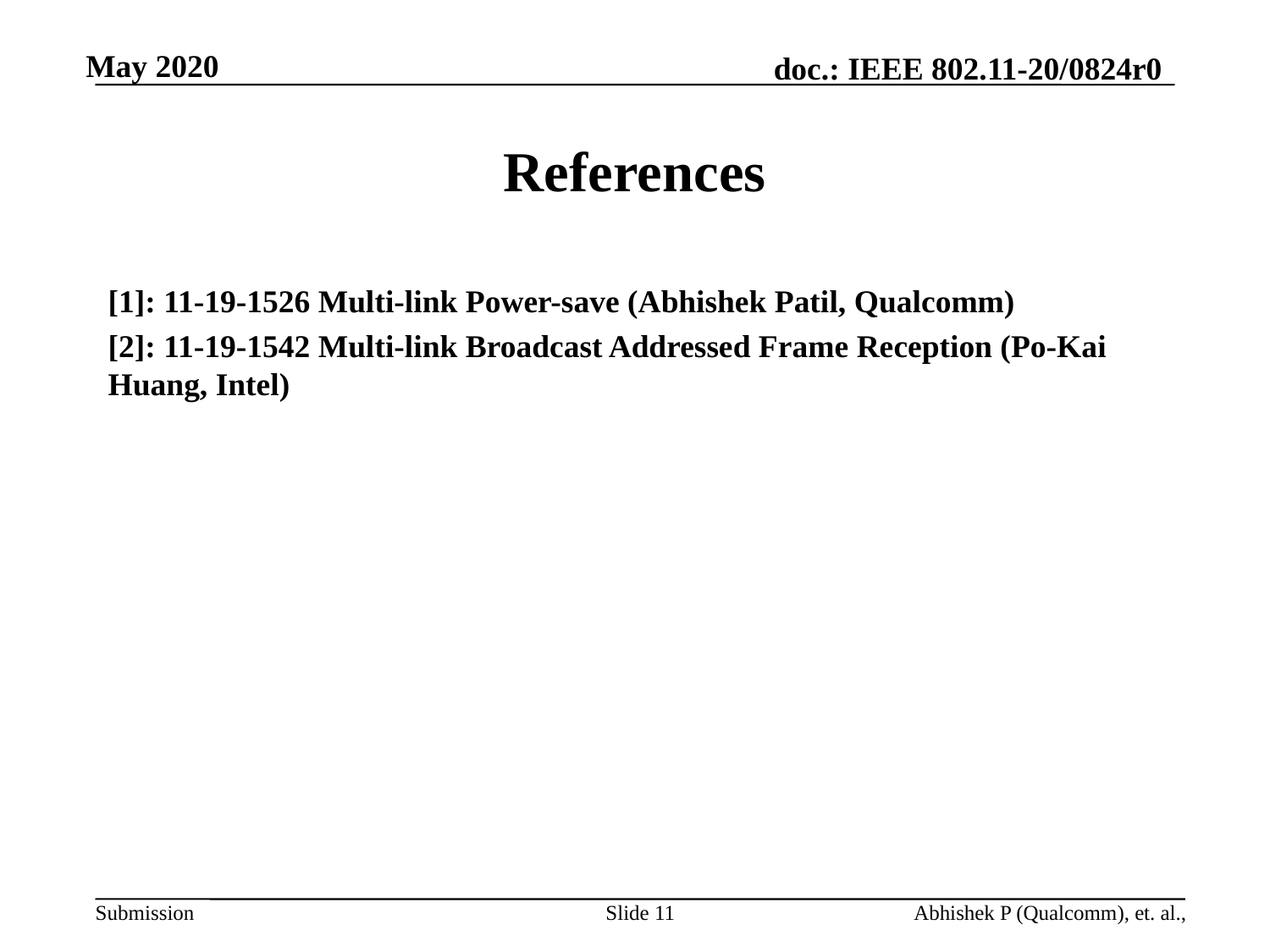

# References
[1]: 11-19-1526 Multi-link Power-save (Abhishek Patil, Qualcomm)
[2]: 11-19-1542 Multi-link Broadcast Addressed Frame Reception (Po-Kai Huang, Intel)
Slide 11
Abhishek P (Qualcomm), et. al.,